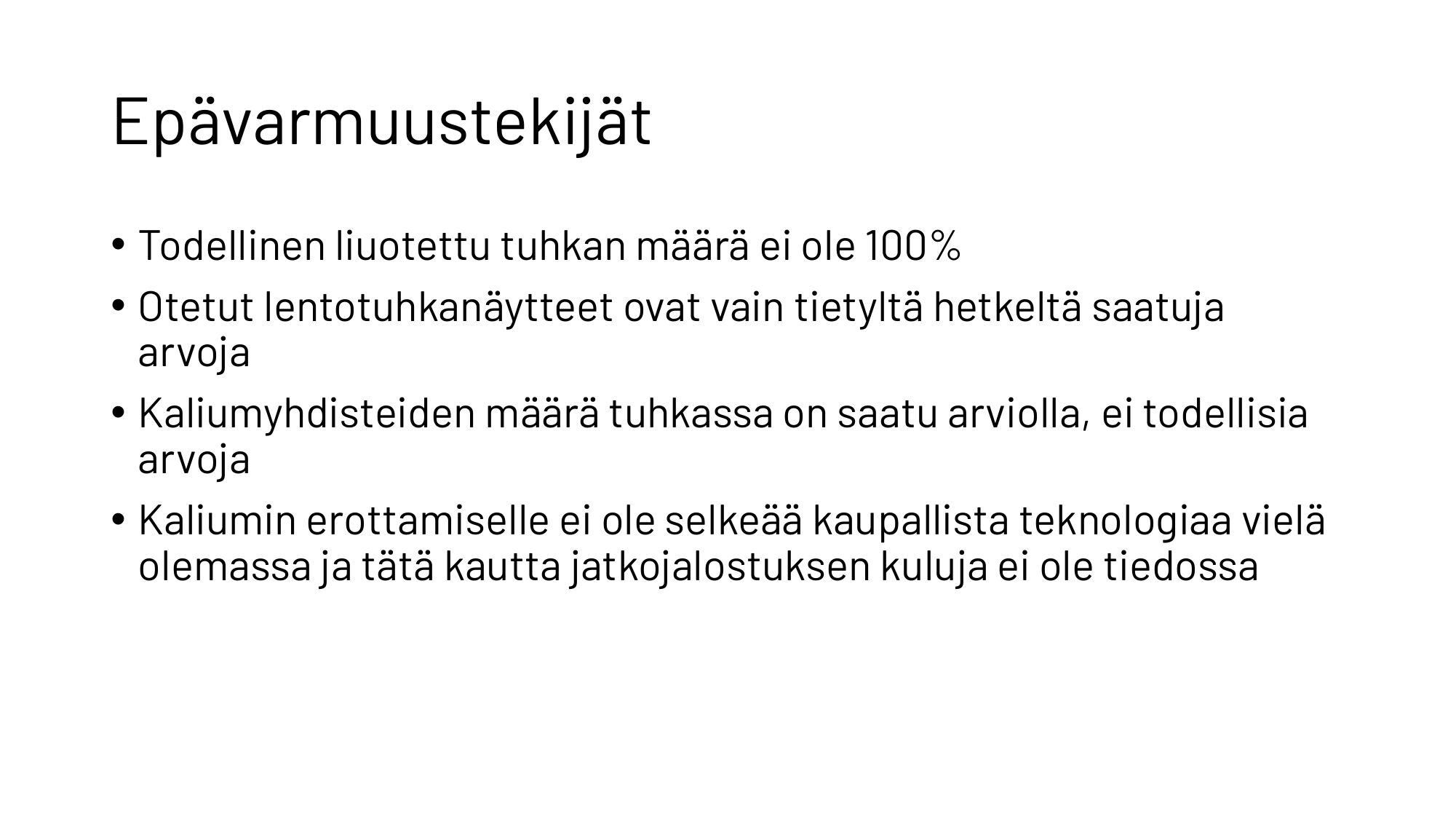

# Epävarmuustekijät
Todellinen liuotettu tuhkan määrä ei ole 100%
Otetut lentotuhkanäytteet ovat vain tietyltä hetkeltä saatuja arvoja
Kaliumyhdisteiden määrä tuhkassa on saatu arviolla, ei todellisia arvoja
Kaliumin erottamiselle ei ole selkeää kaupallista teknologiaa vielä olemassa ja tätä kautta jatkojalostuksen kuluja ei ole tiedossa